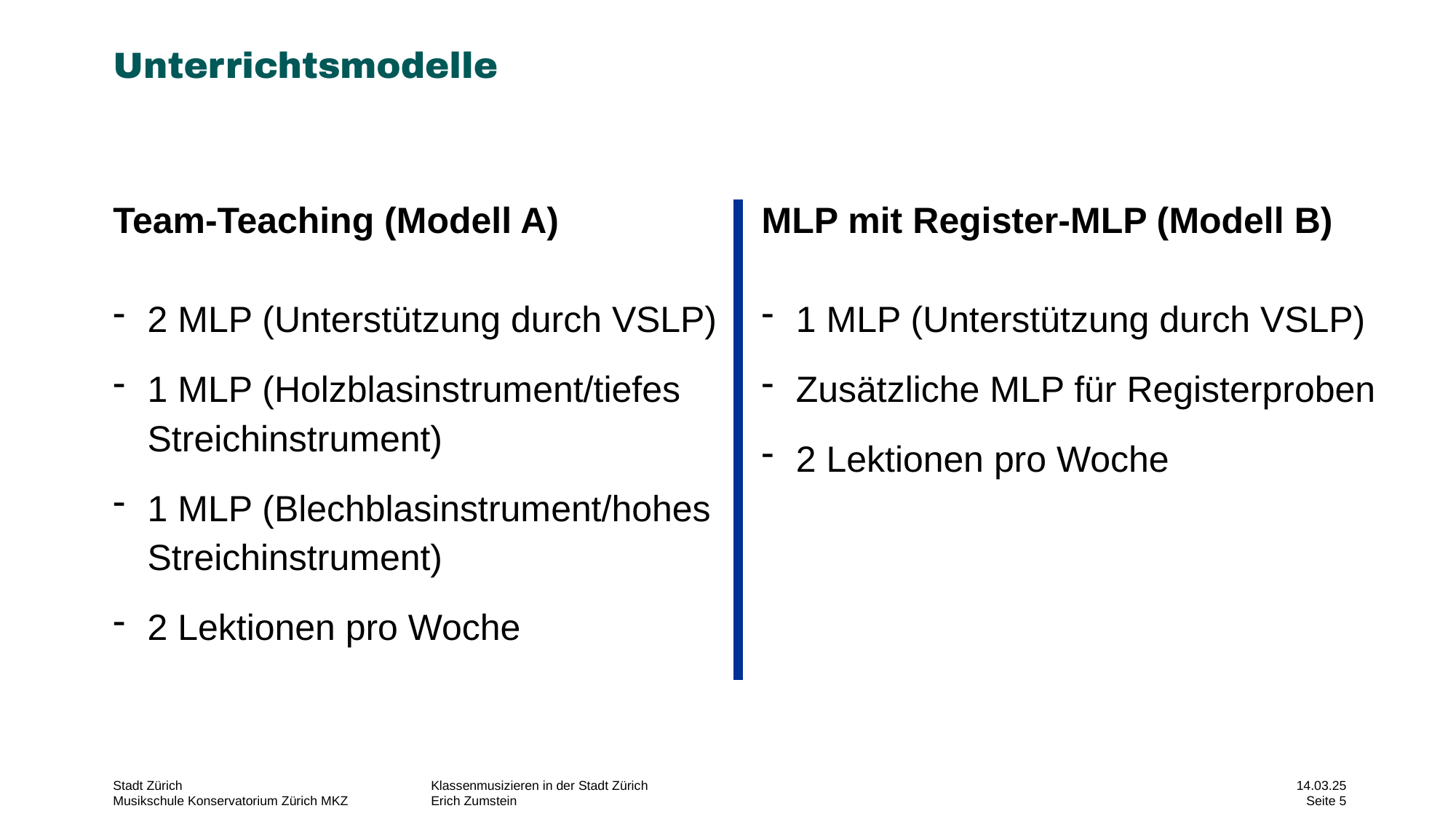

# Unterrichtsmodelle
Team-Teaching (Modell A)

2 MLP (Unterstützung durch VSLP)

1 MLP (Holzblasinstrument/tiefes Streichinstrument)

1 MLP (Blechblasinstrument/hohes Streichinstrument)

2 Lektionen pro Woche

MLP mit Register-MLP (Modell B)

1 MLP (Unterstützung durch VSLP)

Zusätzliche MLP für Registerproben

2 Lektionen pro Woche